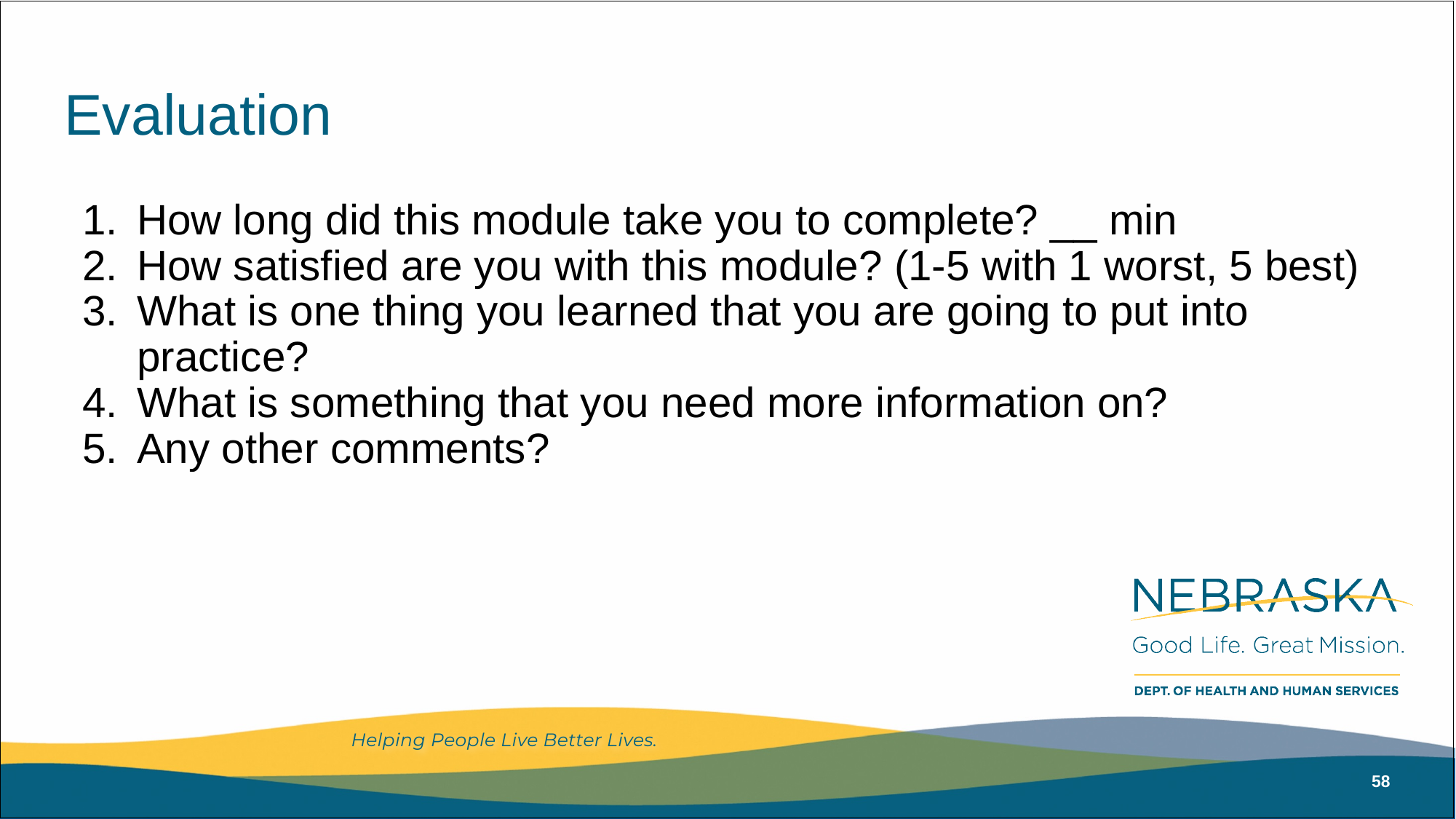

# Evaluation
How long did this module take you to complete? __ min
How satisfied are you with this module? (1-5 with 1 worst, 5 best)
What is one thing you learned that you are going to put into practice?
What is something that you need more information on?
Any other comments?